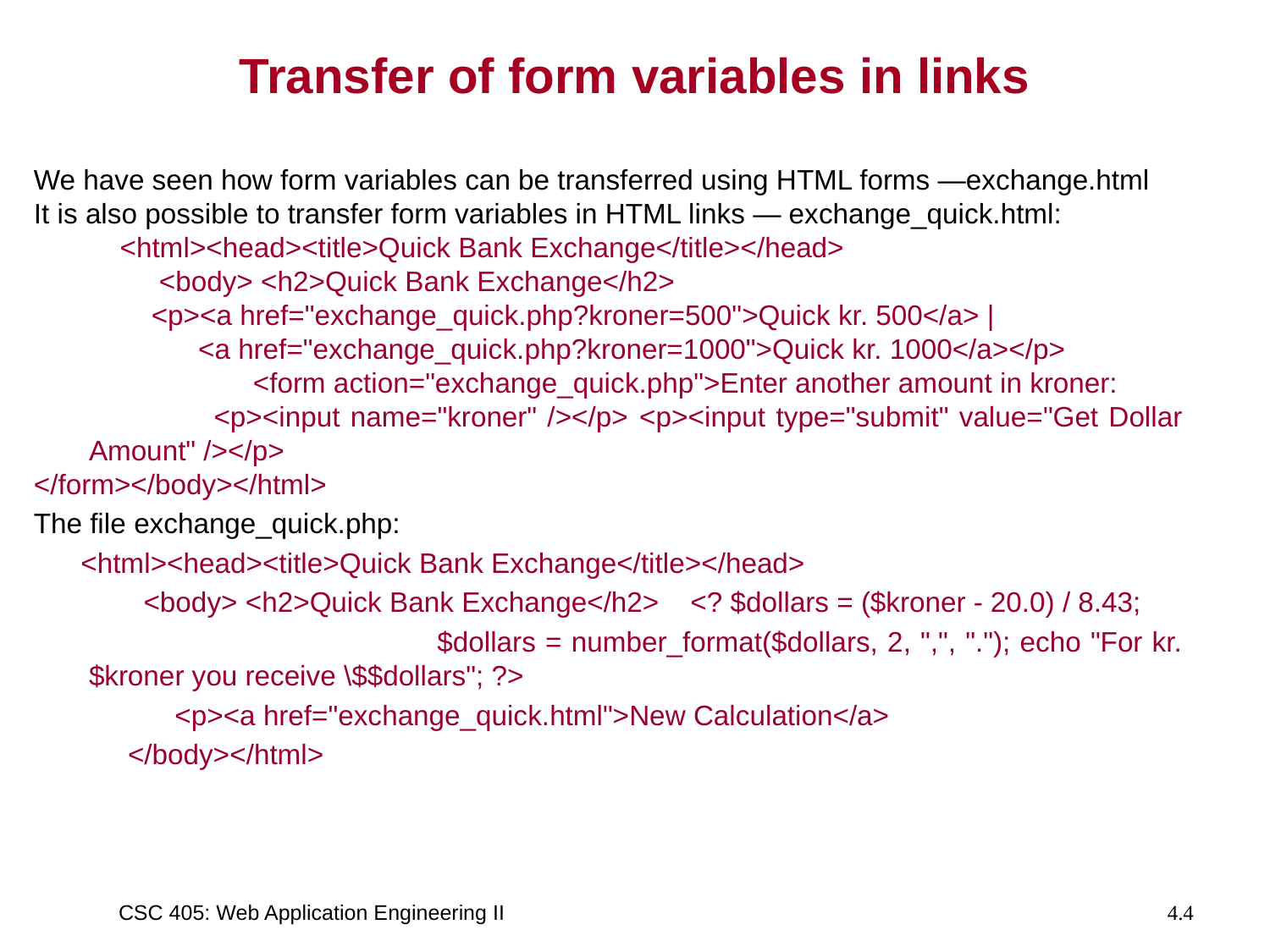

# Transfer of form variables in links

We have seen how form variables can be transferred using HTML forms —exchange.html
It is also possible to transfer form variables in HTML links — exchange_quick.html:
           <html><head><title>Quick Bank Exchange</title></head>
                <body> <h2>Quick Bank Exchange</h2>
               <p><a href="exchange_quick.php?kroner=500">Quick kr. 500</a> |
                     <a href="exchange_quick.php?kroner=1000">Quick kr. 1000</a></p>
                            <form action="exchange_quick.php">Enter another amount in kroner:
                 <p><input name="kroner" /></p> <p><input type="submit" value="Get Dollar Amount" /></p>
</form></body></html>
The file exchange_quick.php:
      <html><head><title>Quick Bank Exchange</title></head>
              <body> <h2>Quick Bank Exchange</h2>    <? $dollars = ($kroner - 20.0) / 8.43;
                                          $dollars = number_format($dollars, 2, ",", "."); echo "For kr. $kroner you receive \$$dollars"; ?>
                  <p><a href="exchange_quick.html">New Calculation</a>
            </body></html>

CSC 405: Web Application Engineering II
4.4